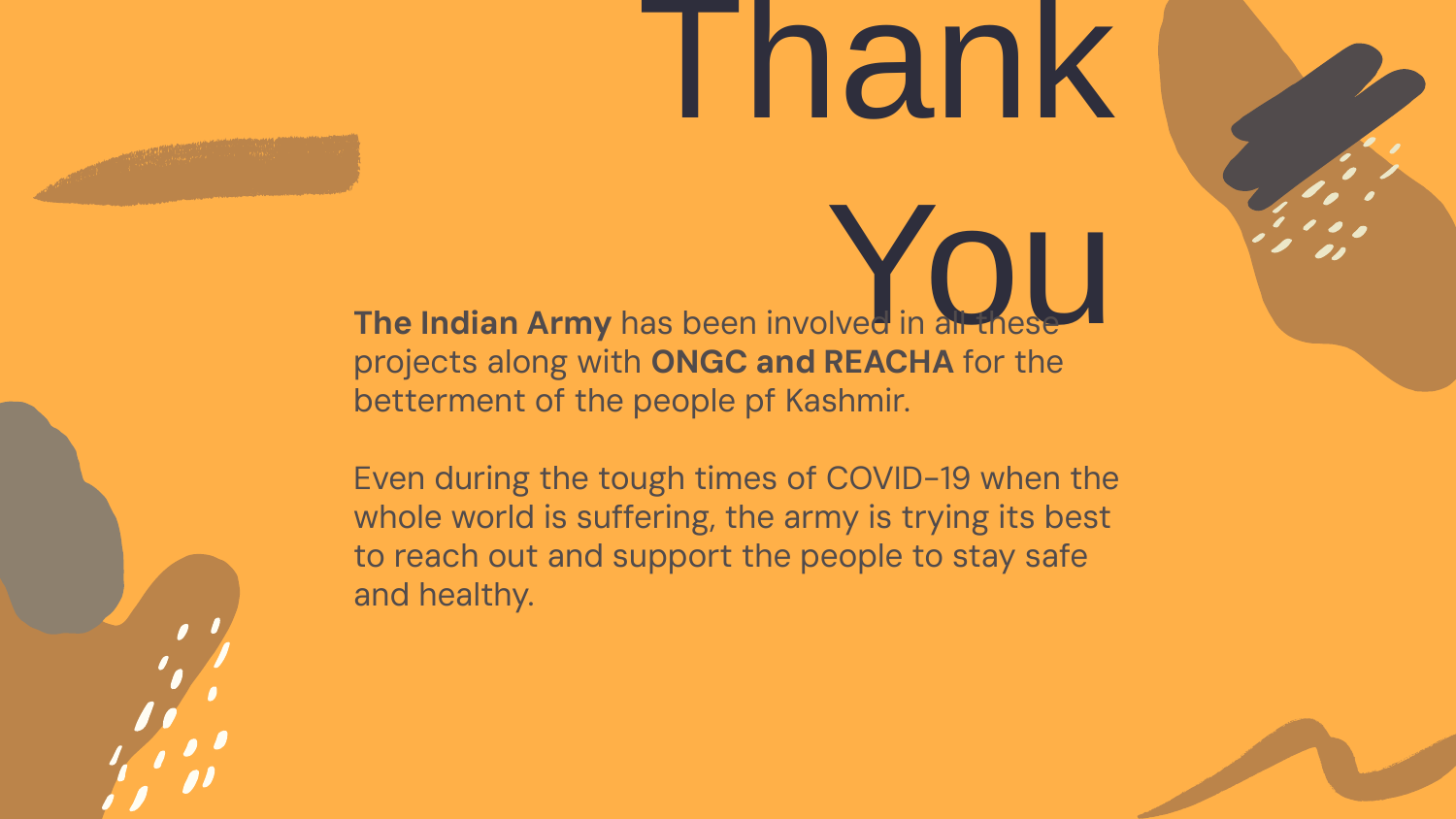

# Thank You

The Indian Army has been involved in all these projects along with ONGC and REACHA for the betterment of the people pf Kashmir.

Even during the tough times of COVID-19 when the whole world is suffering, the army is trying its best to reach out and support the people to stay safe and healthy.